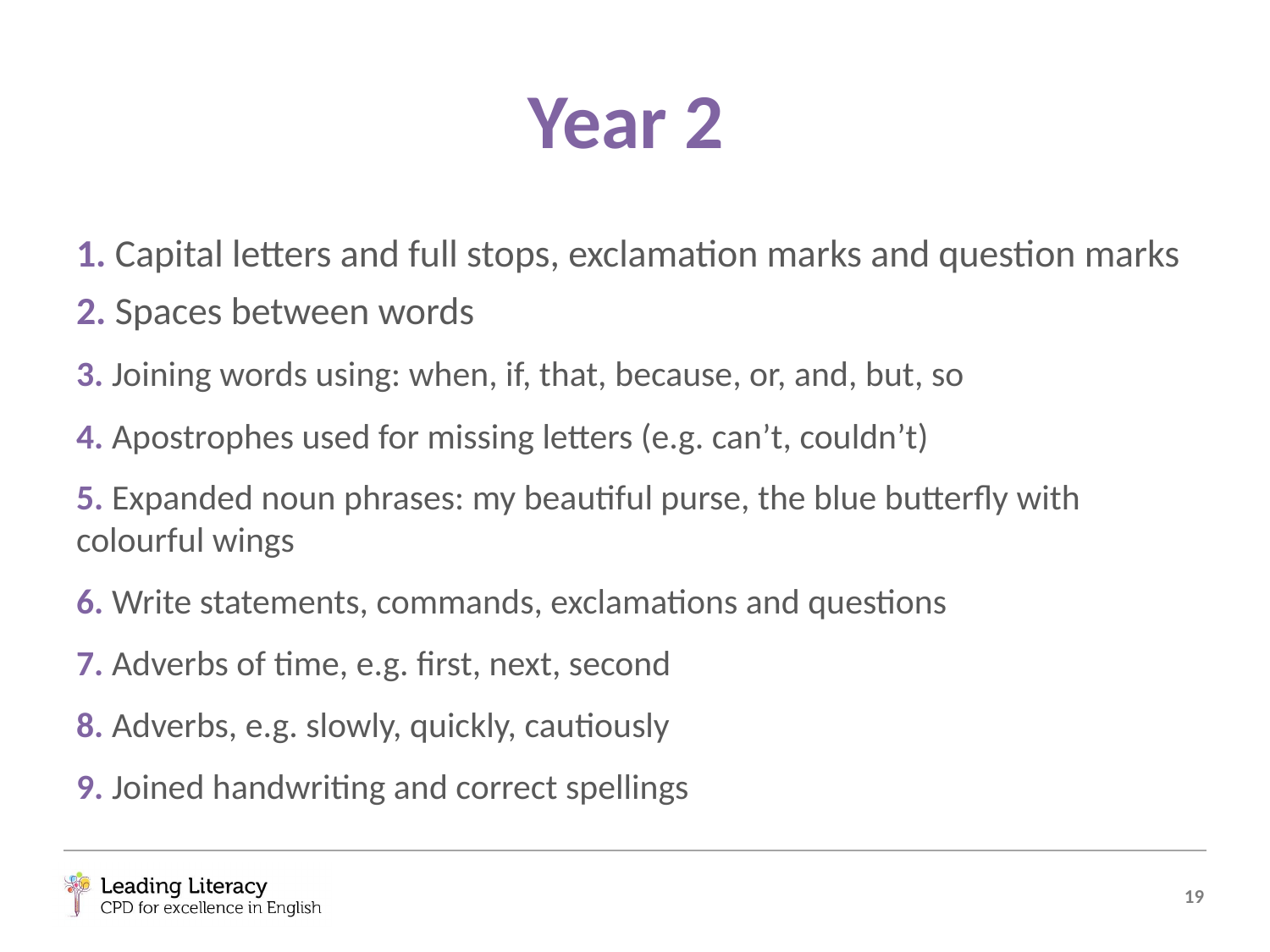

# Year 2
1. Capital letters and full stops, exclamation marks and question marks
2. Spaces between words
3. Joining words using: when, if, that, because, or, and, but, so
4. Apostrophes used for missing letters (e.g. can’t, couldn’t)
5. Expanded noun phrases: my beautiful purse, the blue butterfly with colourful wings
6. Write statements, commands, exclamations and questions
7. Adverbs of time, e.g. first, next, second
8. Adverbs, e.g. slowly, quickly, cautiously
9. Joined handwriting and correct spellings